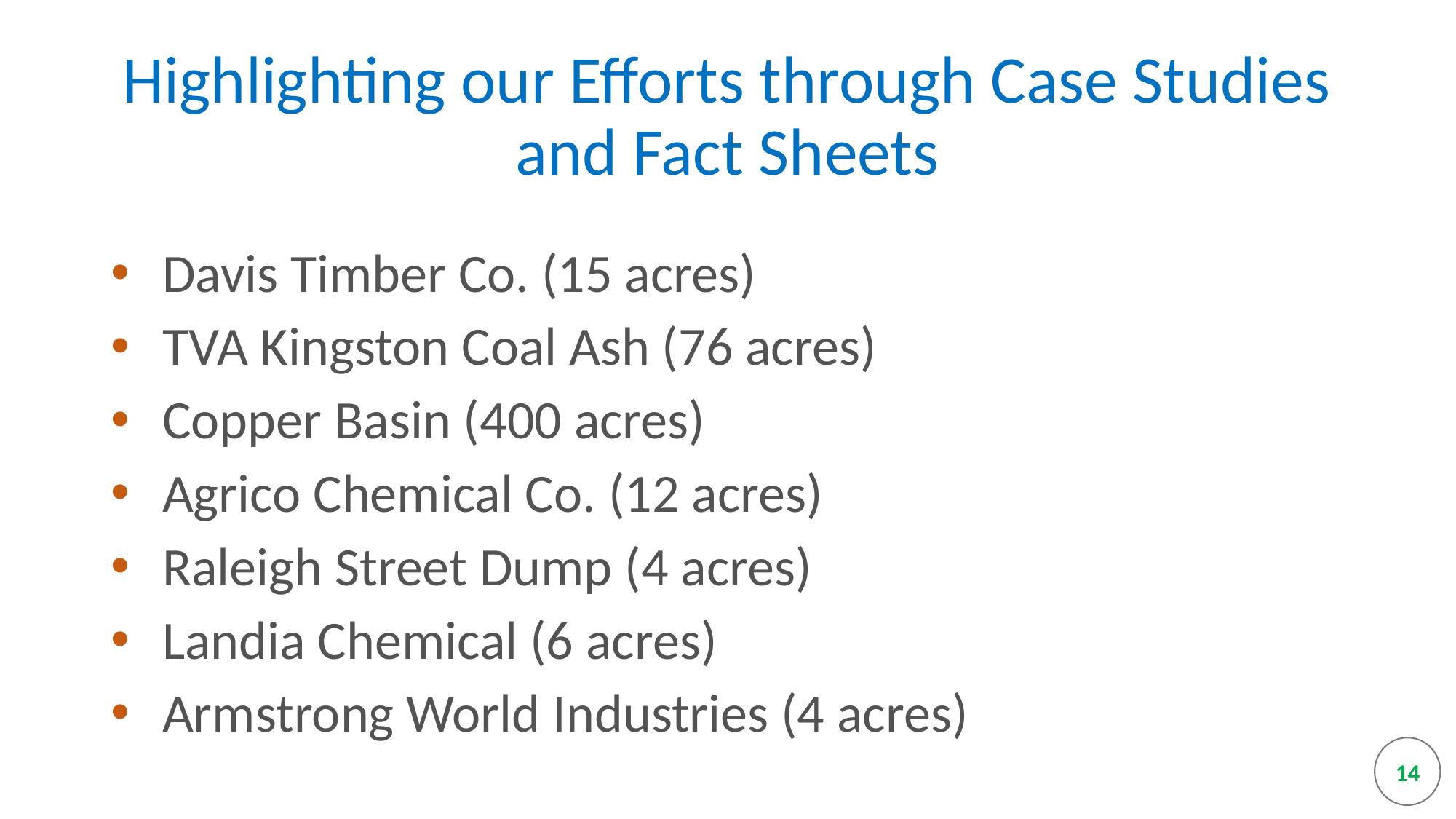

# Highlighting our Efforts through Case Studies and Fact Sheets
  Davis Timber Co. (15 acres)
  TVA Kingston Coal Ash (76 acres)
  Copper Basin (400 acres)
  Agrico Chemical Co. (12 acres)
  Raleigh Street Dump (4 acres)
  Landia Chemical (6 acres)
  Armstrong World Industries (4 acres)

14